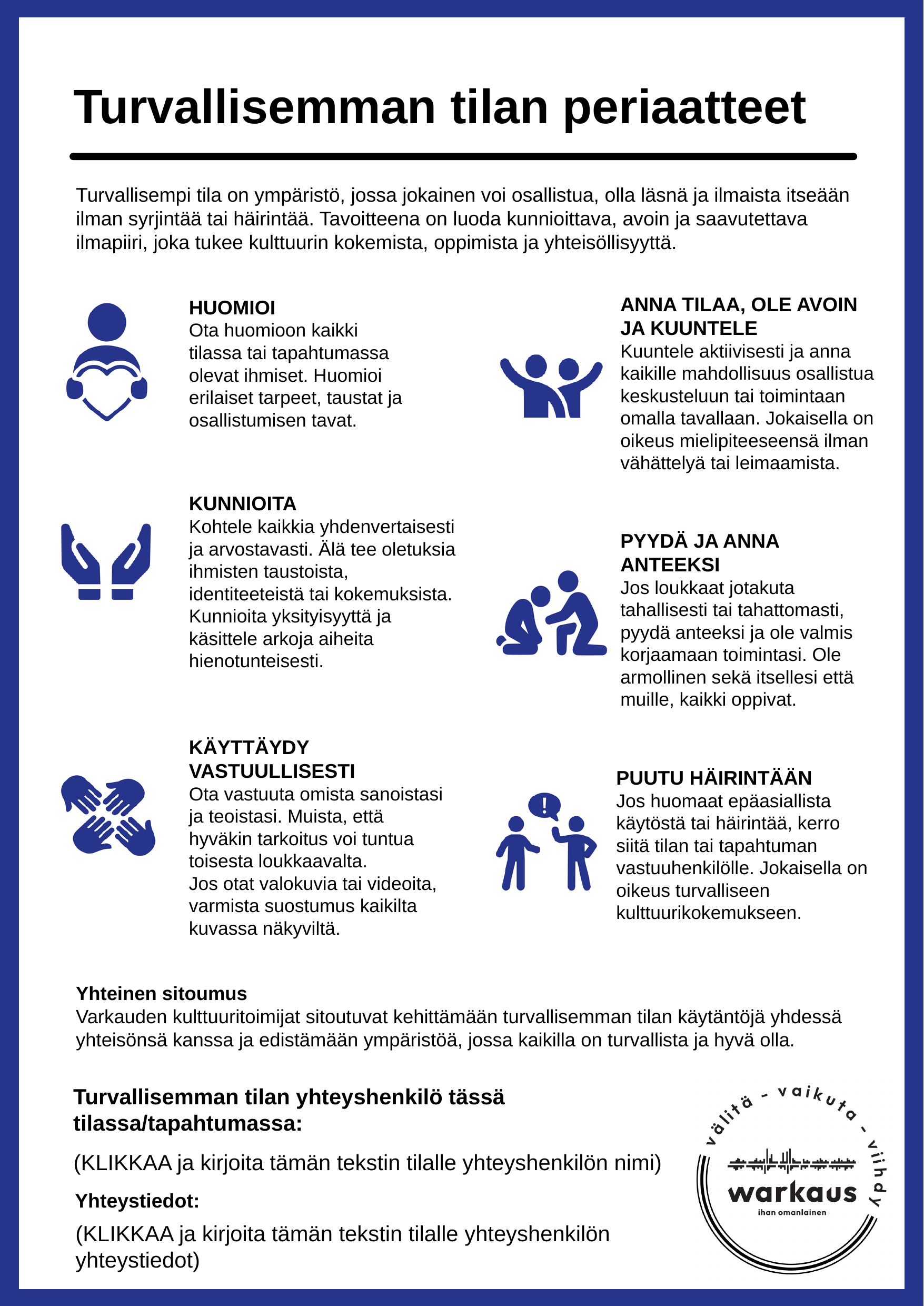

Turvallisemman tilan periaatteet

Turvallisempi tila on ympäristö, jossa jokainen voi osallistua, olla läsnä ja ilmaista itseään ilman syrjintää tai häirintää. Tavoitteena on luoda kunnioittava, avoin ja saavutettava ilmapiiri, joka tukee kulttuurin kokemista, oppimista ja yhteisöllisyyttä.

ANNA TILAA, OLE AVOIN JA KUUNTELE
Kuuntele aktiivisesti ja anna kaikille mahdollisuus osallistua keskusteluun tai toimintaan omalla tavallaan. Jokaisella on oikeus mielipiteeseensä ilman vähättelyä tai leimaamista.
HUOMIOI
Ota huomioon kaikki tilassa tai tapahtumassa olevat ihmiset. Huomioi erilaiset tarpeet, taustat ja osallistumisen tavat.

KUNNIOITA
Kohtele kaikkia yhdenvertaisesti ja arvostavasti. Älä tee oletuksia ihmisten taustoista, identiteeteistä tai kokemuksista.
Kunnioita yksityisyyttä ja käsittele arkoja aiheita hienotunteisesti.

PYYDÄ JA ANNA ANTEEKSI
Jos loukkaat jotakuta tahallisesti tai tahattomasti, pyydä anteeksi ja ole valmis korjaamaan toimintasi. Ole armollinen sekä itsellesi että muille, kaikki oppivat.

KÄYTTÄYDY VASTUULLISESTI
Ota vastuuta omista sanoistasi ja teoistasi. Muista, että hyväkin tarkoitus voi tuntua toisesta loukkaavalta.
Jos otat valokuvia tai videoita, varmista suostumus kaikilta kuvassa näkyviltä.
PUUTU HÄIRINTÄÄN
Jos huomaat epäasiallista käytöstä tai häirintää, kerro siitä tilan tai tapahtuman vastuuhenkilölle. Jokaisella on oikeus turvalliseen kulttuurikokemukseen.

Yhteinen sitoumus
Varkauden kulttuuritoimijat sitoutuvat kehittämään turvallisemman tilan käytäntöjä yhdessä yhteisönsä kanssa ja edistämään ympäristöä, jossa kaikilla on turvallista ja hyvä olla.

Turvallisemman tilan yhteyshenkilö tässä tilassa/tapahtumassa:
(KLIKKAA ja kirjoita tämän tekstin tilalle yhteyshenkilön nimi)
pn
Yhteystiedot:
(KLIKKAA ja kirjoita tämän tekstin tilalle yhteyshenkilön yhteystiedot)